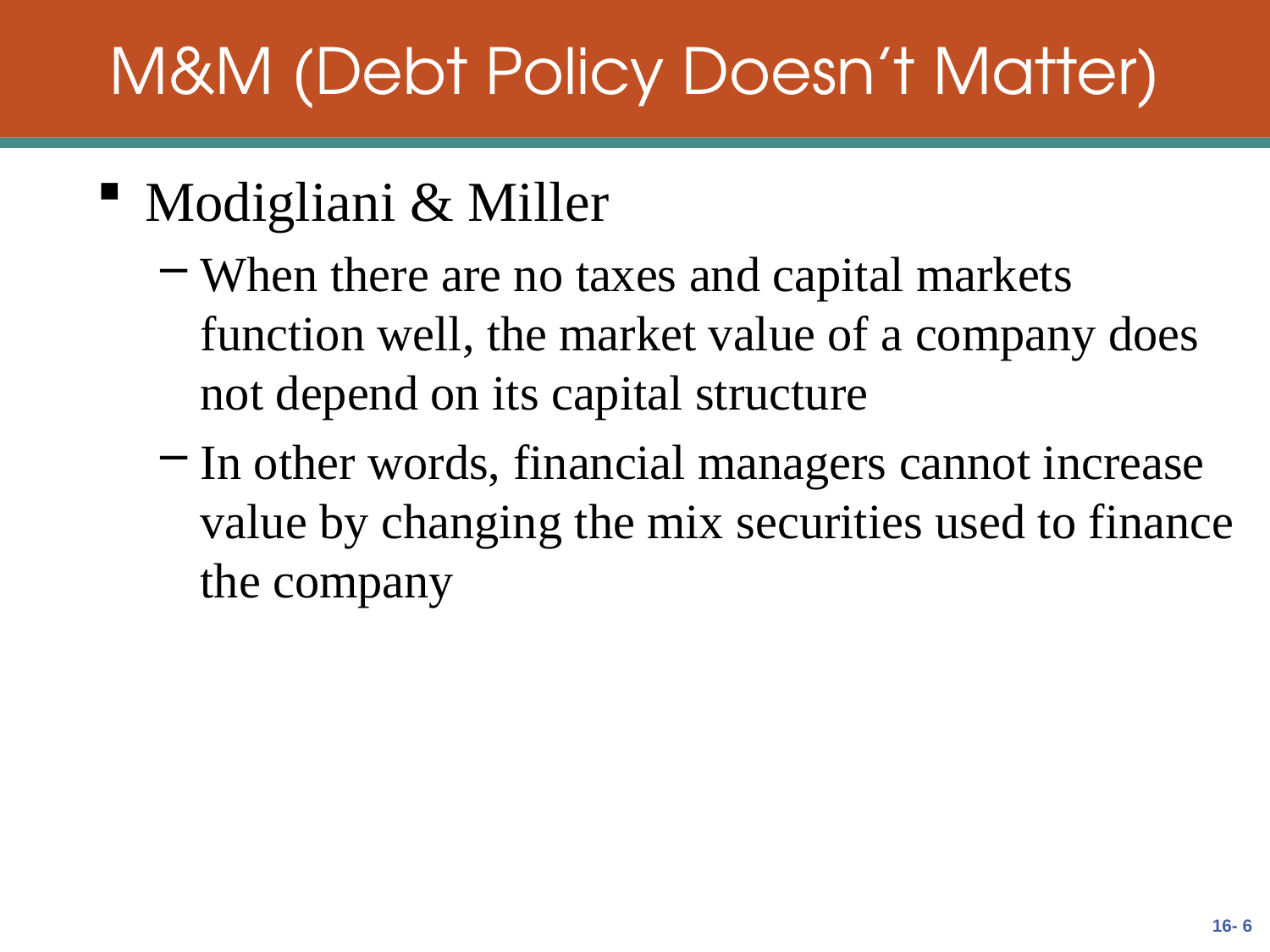

# M&M (Debt Policy Doesn’t Matter)
Modigliani & Miller
When there are no taxes and capital markets function well, the market value of a company does not depend on its capital structure
In other words, financial managers cannot increase value by changing the mix securities used to finance the company